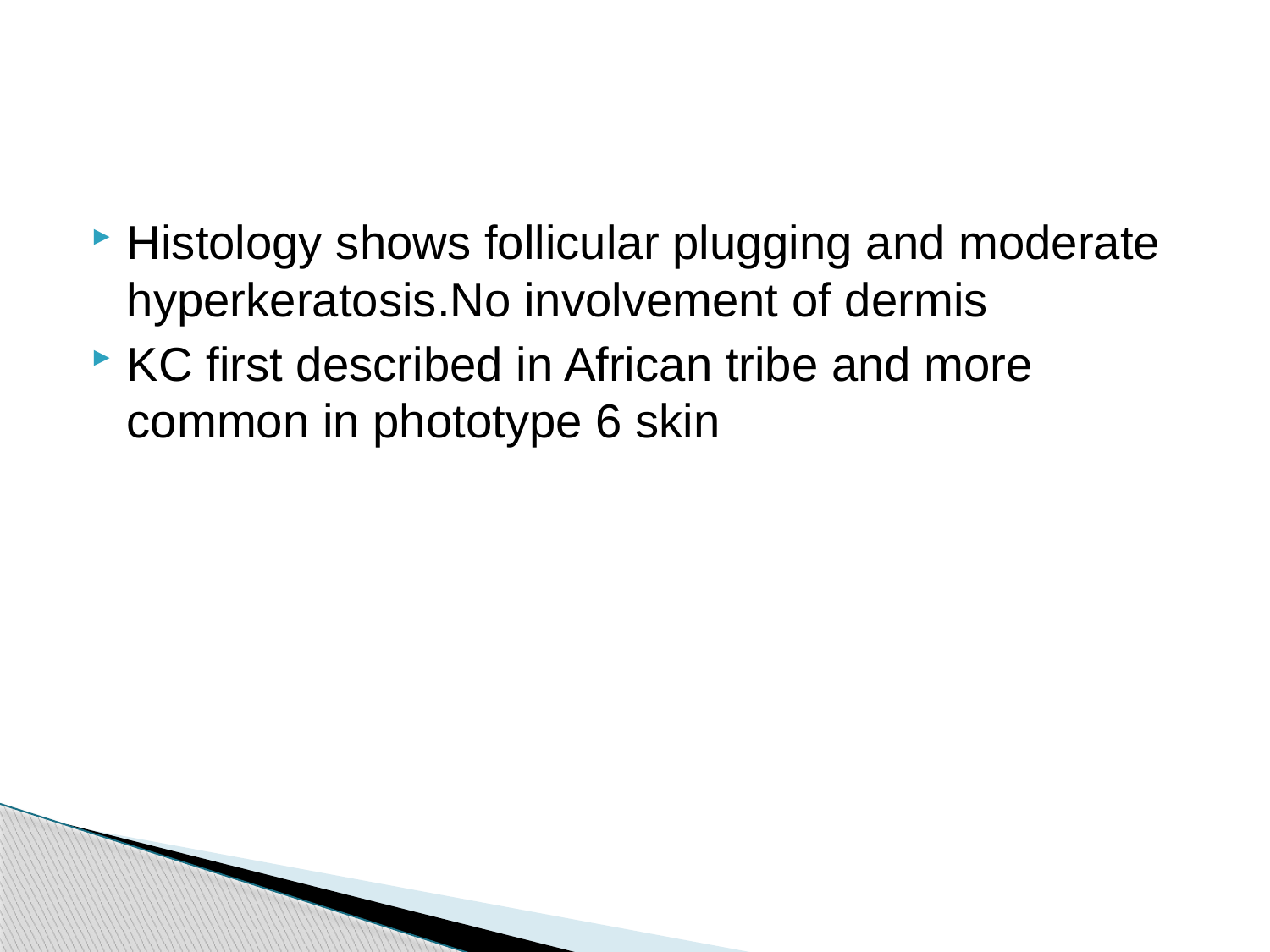

Histology shows follicular plugging and moderate hyperkeratosis.No involvement of dermis
KC first described in African tribe and more common in phototype 6 skin